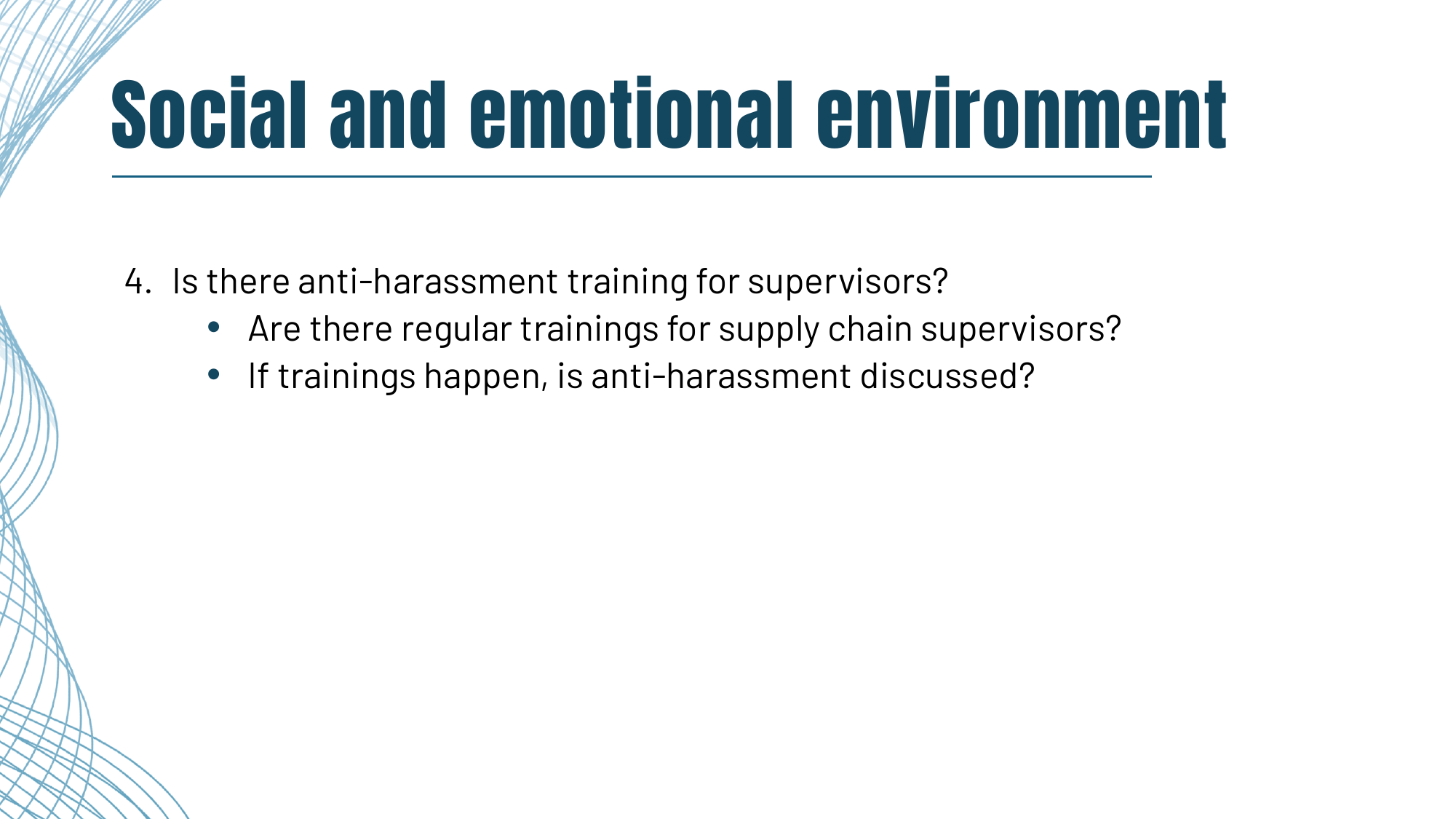

# Social and emotional environment
4.	Is there anti-harassment training for supervisors?
Are there regular trainings for supply chain supervisors?
If trainings happen, is anti-harassment discussed?